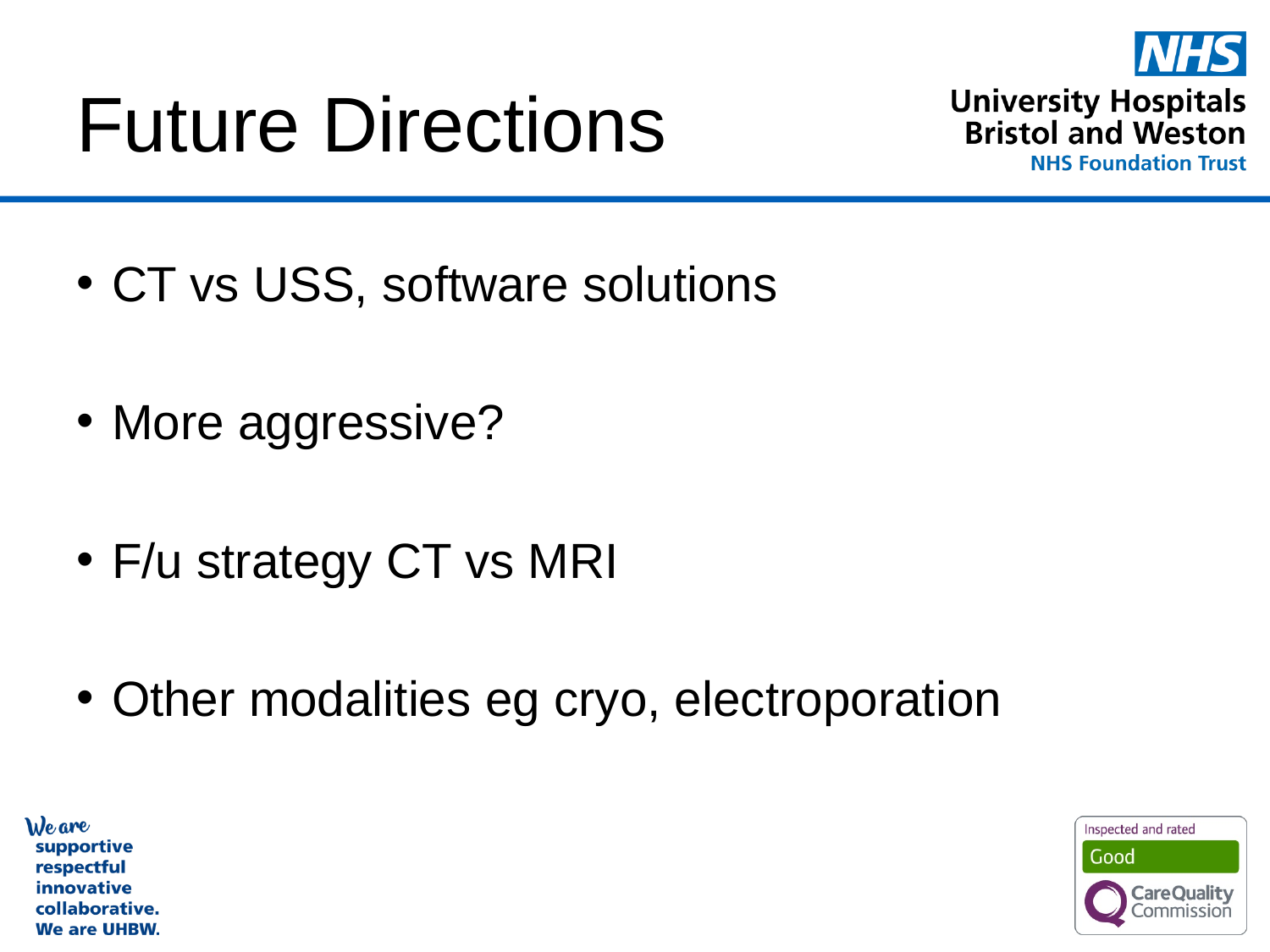

# Future Directions
CT vs USS, software solutions

More aggressive?

F/u strategy CT vs MRI

Other modalities eg cryo, electroporation